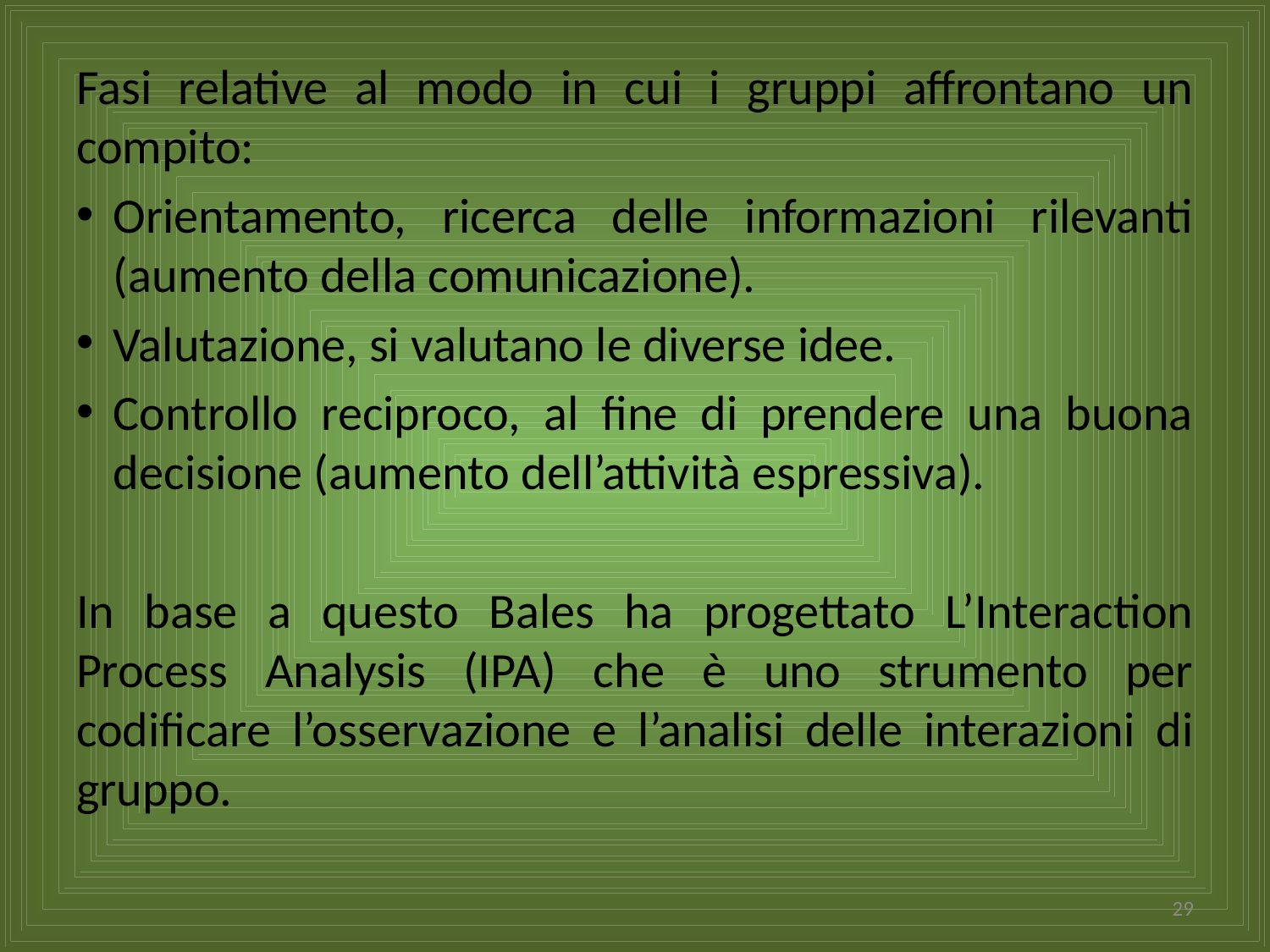

Fasi relative al modo in cui i gruppi affrontano un compito:
Orientamento, ricerca delle informazioni rilevanti (aumento della comunicazione).
Valutazione, si valutano le diverse idee.
Controllo reciproco, al fine di prendere una buona decisione (aumento dell’attività espressiva).

In base a questo Bales ha progettato L’Interaction Process Analysis (IPA) che è uno strumento per codificare l’osservazione e l’analisi delle interazioni di gruppo.
29